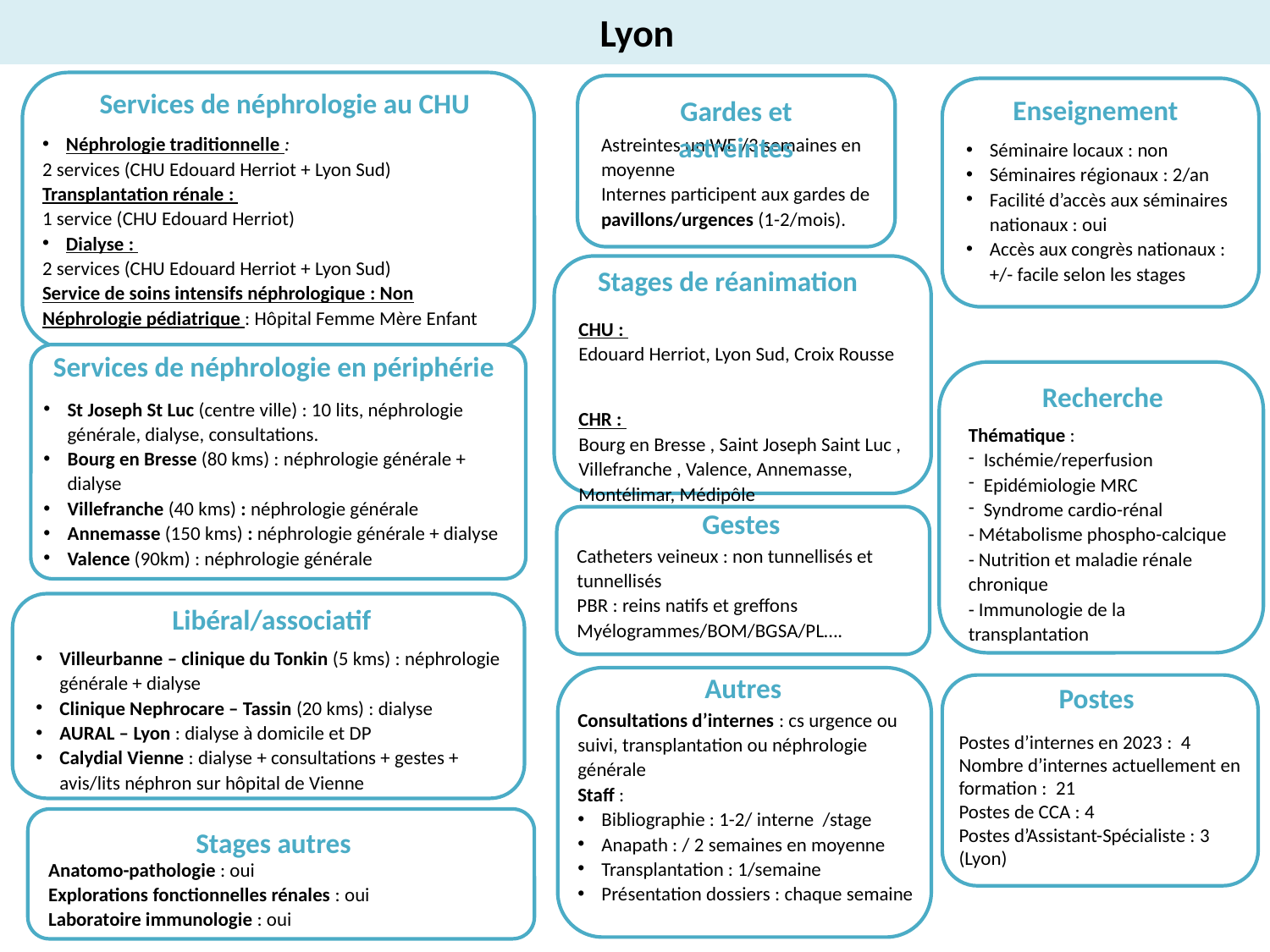

Lyon

Néphrologie traditionnelle :
2 services (CHU Edouard Herriot + Lyon Sud)
Transplantation rénale :
1 service (CHU Edouard Herriot)
Dialyse :
2 services (CHU Edouard Herriot + Lyon Sud)
Service de soins intensifs néphrologique : Non
Néphrologie pédiatrique : Hôpital Femme Mère Enfant
Services de néphrologie au CHU

Astreintes un WE /3 semaines en moyenne
Internes participent aux gardes de pavillons/urgences (1-2/mois).
Gardes et astreintes

Séminaire locaux : non
Séminaires régionaux : 2/an
Facilité d’accès aux séminaires nationaux : oui
Accès aux congrès nationaux : +/- facile selon les stages
Enseignement
Stages de réanimation

CHU :
Edouard Herriot, Lyon Sud, Croix Rousse

CHR :
Bourg en Bresse , Saint Joseph Saint Luc , Villefranche , Valence, Annemasse, Montélimar, Médipôle
Services de néphrologie en périphérie

St Joseph St Luc (centre ville) : 10 lits, néphrologie générale, dialyse, consultations.
Bourg en Bresse (80 kms) : néphrologie générale + dialyse
Villefranche (40 kms) : néphrologie générale
Annemasse (150 kms) : néphrologie générale + dialyse
Valence (90km) : néphrologie générale

Recherche

Thématique :
Ischémie/reperfusion
Epidémiologie MRC
Syndrome cardio-rénal
- Métabolisme phospho-calcique
- Nutrition et maladie rénale chronique
- Immunologie de la transplantation
Gestes

Catheters veineux : non tunnellisés et tunnellisés
PBR : reins natifs et greffons
Myélogrammes/BOM/BGSA/PL….
Libéral/associatif

Villeurbanne – clinique du Tonkin (5 kms) : néphrologie générale + dialyse
Clinique Nephrocare – Tassin (20 kms) : dialyse
AURAL – Lyon : dialyse à domicile et DP
Calydial Vienne : dialyse + consultations + gestes + avis/lits néphron sur hôpital de Vienne
Autres

Consultations d’internes : cs urgence ou suivi, transplantation ou néphrologie générale
Staff :
Bibliographie : 1-2/ interne  /stage
Anapath : / 2 semaines en moyenne
Transplantation : 1/semaine
Présentation dossiers : chaque semaine
Postes

Postes d’internes en 2023 :  4
Nombre d’internes actuellement en formation :  21
Postes de CCA : 4
Postes d’Assistant-Spécialiste : 3 (Lyon)

Anatomo-pathologie : oui
Explorations fonctionnelles rénales : oui
Laboratoire immunologie : oui
Stages autres